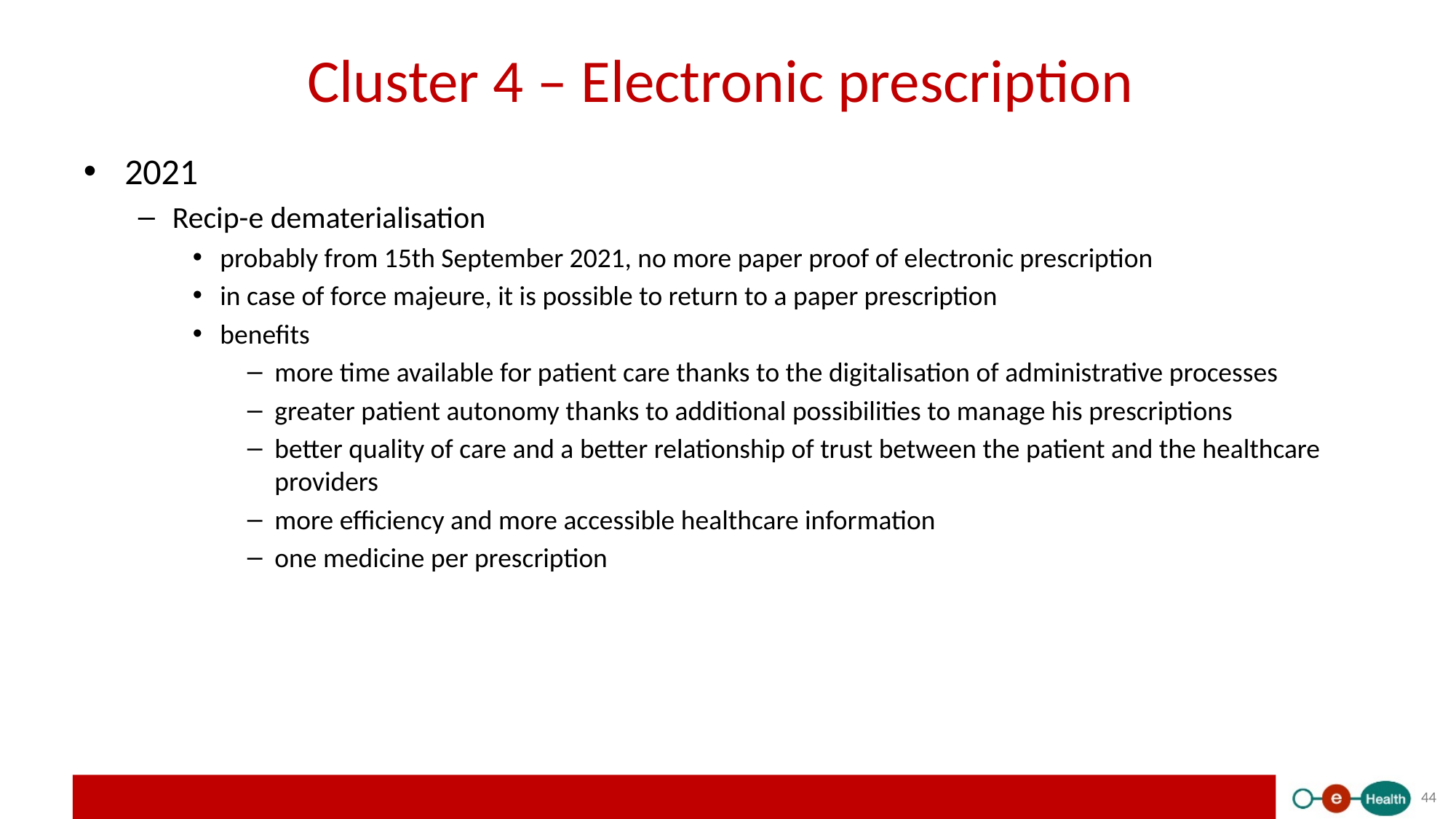

# Cluster 4 – Electronic prescription

2021
Recip-e dematerialisation
probably from 15th September 2021, no more paper proof of electronic prescription
in case of force majeure, it is possible to return to a paper prescription
benefits
more time available for patient care thanks to the digitalisation of administrative processes
greater patient autonomy thanks to additional possibilities to manage his prescriptions
better quality of care and a better relationship of trust between the patient and the healthcare providers
more efficiency and more accessible healthcare information
one medicine per prescription

44